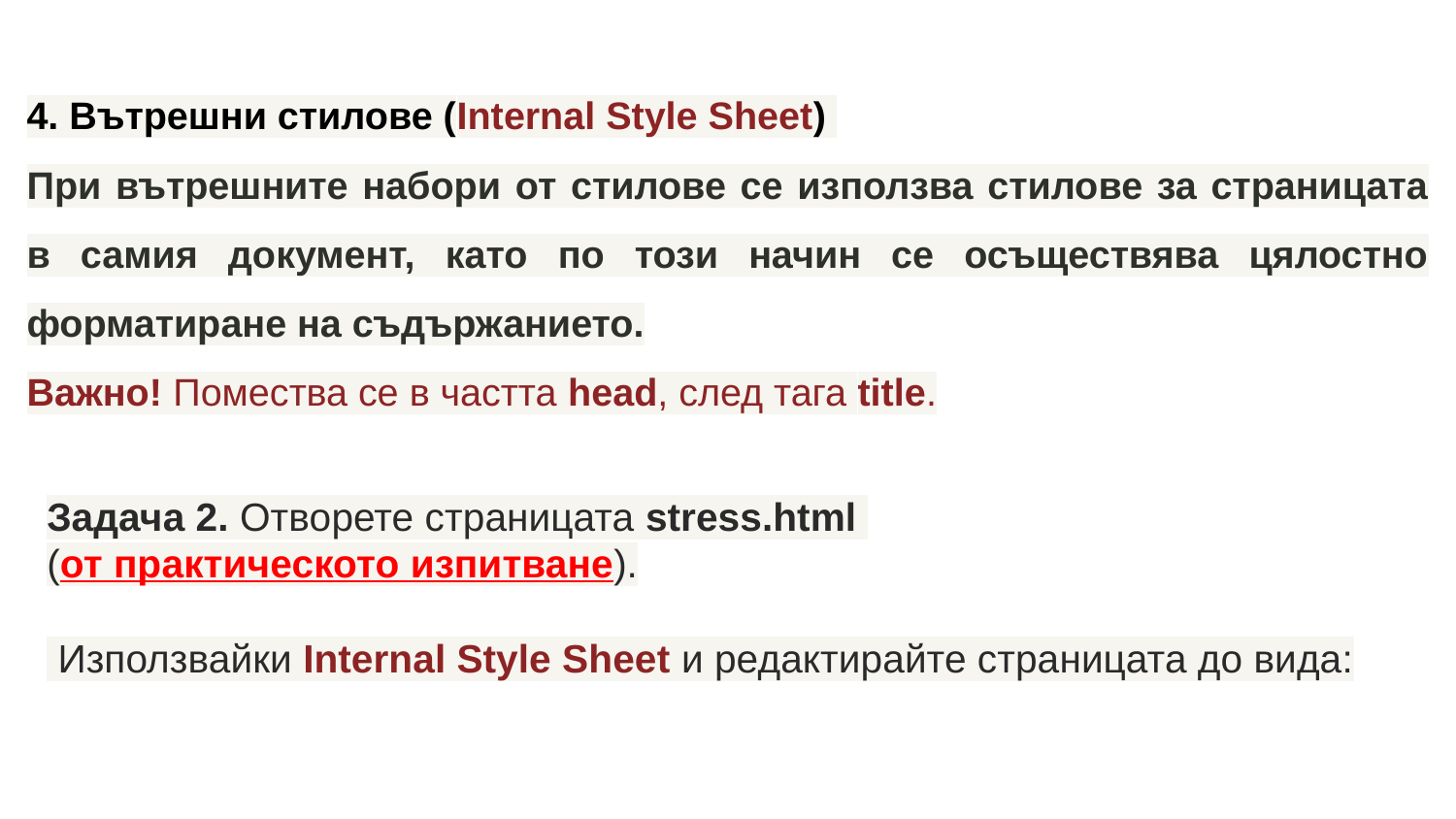

4. Вътрешни стилове (Internal Style Sheet)
При вътрешните набори от стилове се използва стилове за страницата в самия документ, като по този начин се осъществява цялостно форматиране на съдържанието.
Важно! Помества се в частта head, след тага title.
Задача 2. Отворете страницата stress.html
(от практическото изпитване).

 Използвайки Internal Style Sheet и редактирайте страницата до вида: